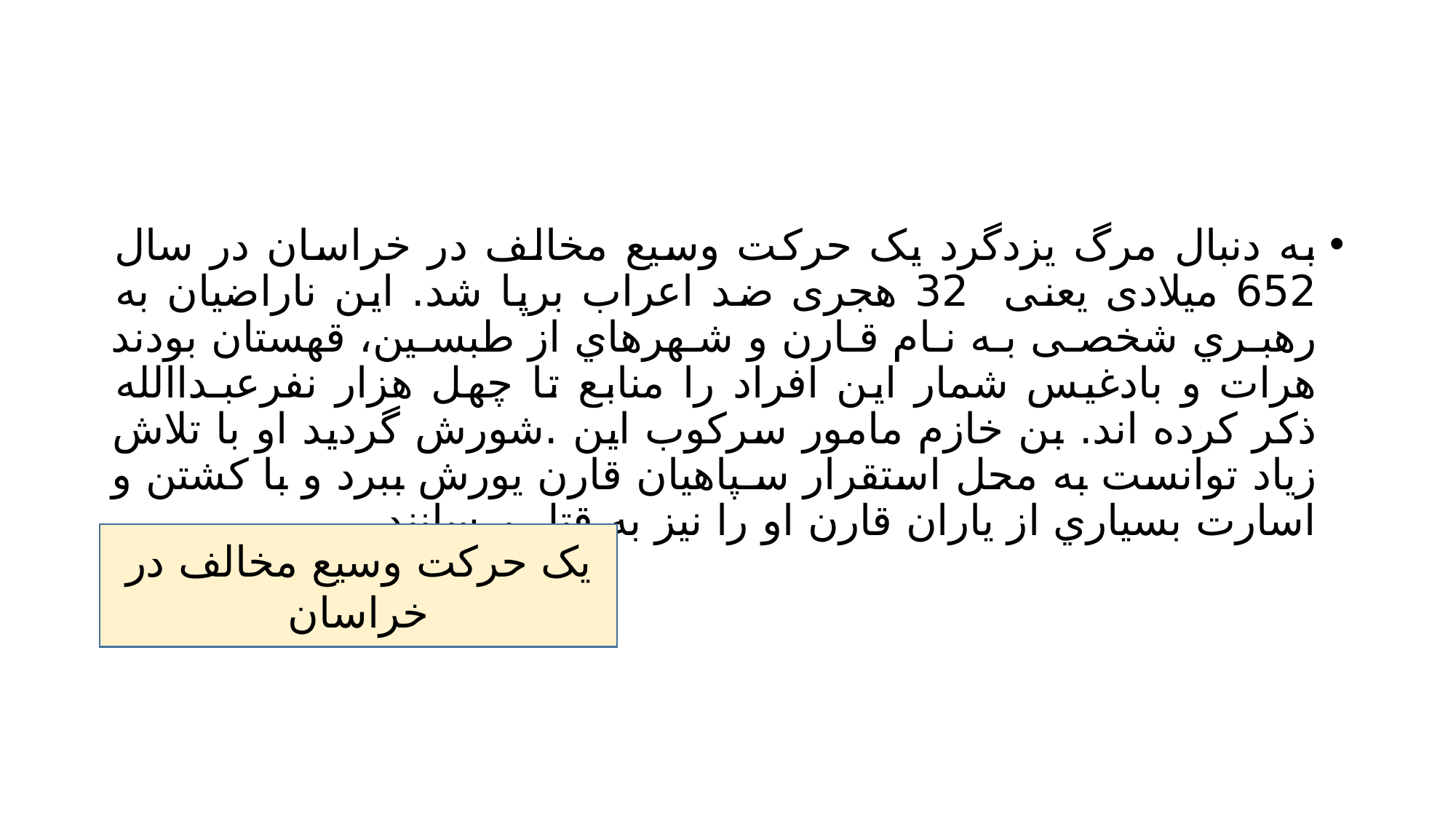

#
به دنبال مرگ یزدگرد یک حرکت وسیع مخالف در خراسان در سال 652 میلادی یعنی  32 هجری ضد اعراب برپا شد. این ناراضیان به رهبـري شخصـی بـه نـام قـارن و شـهرهاي از طبسـین، قهستان بودند هرات و بادغیس شمار این افراد را منابع تا چهل هزار نفرعبـداالله ذکر کرده اند. بن خازم مامور سرکوب این .شورش گردید او با تلاش زیاد توانست به محل استقرار سـپاهیان قارن یورش ببرد و با کشتن و اسارت بسیاري از یاران قارن او را نیز به قتل برسانند

یک حرکت وسیع مخالف در خراسان